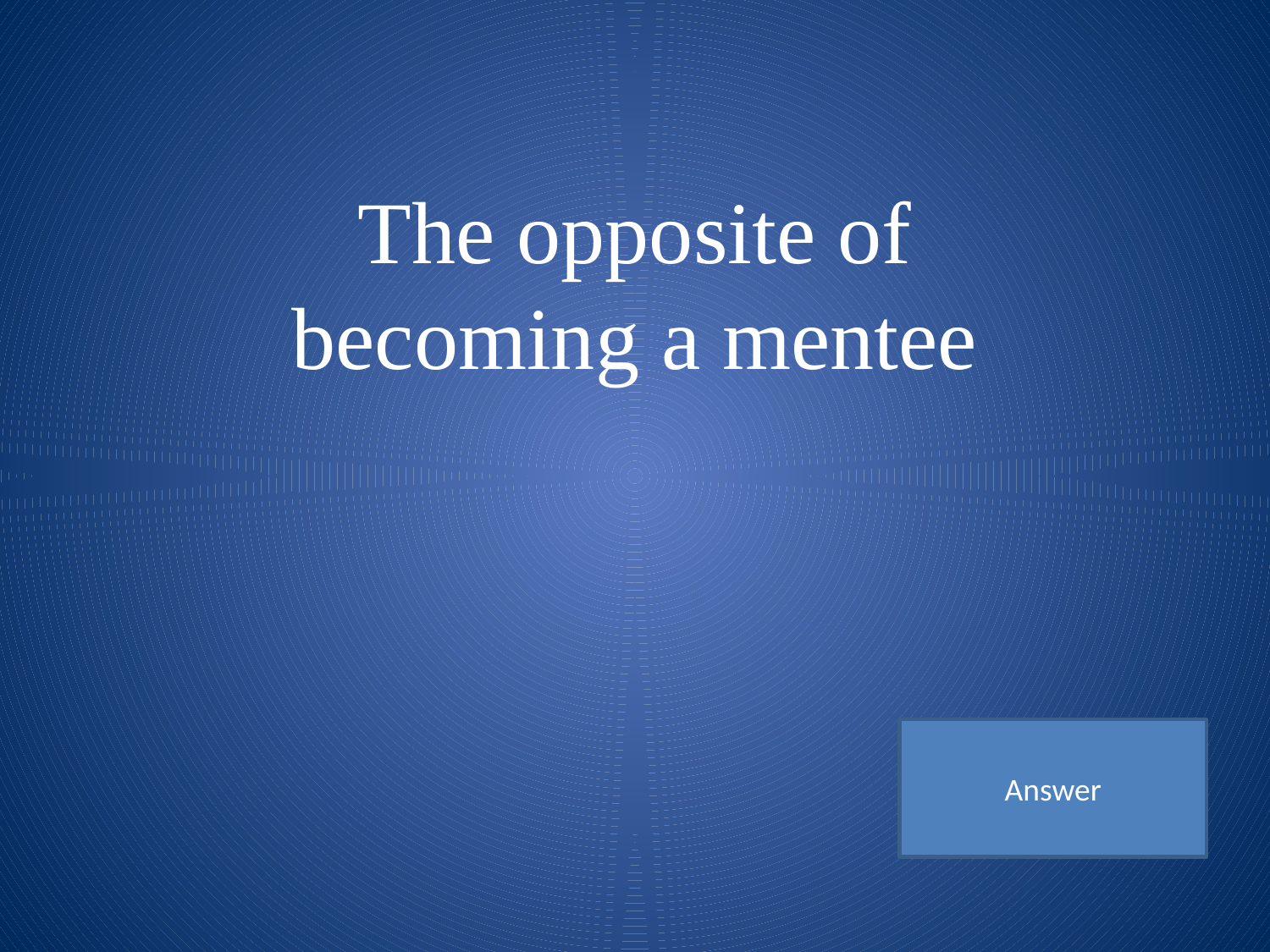

The opposite of becoming a mentee
Answer